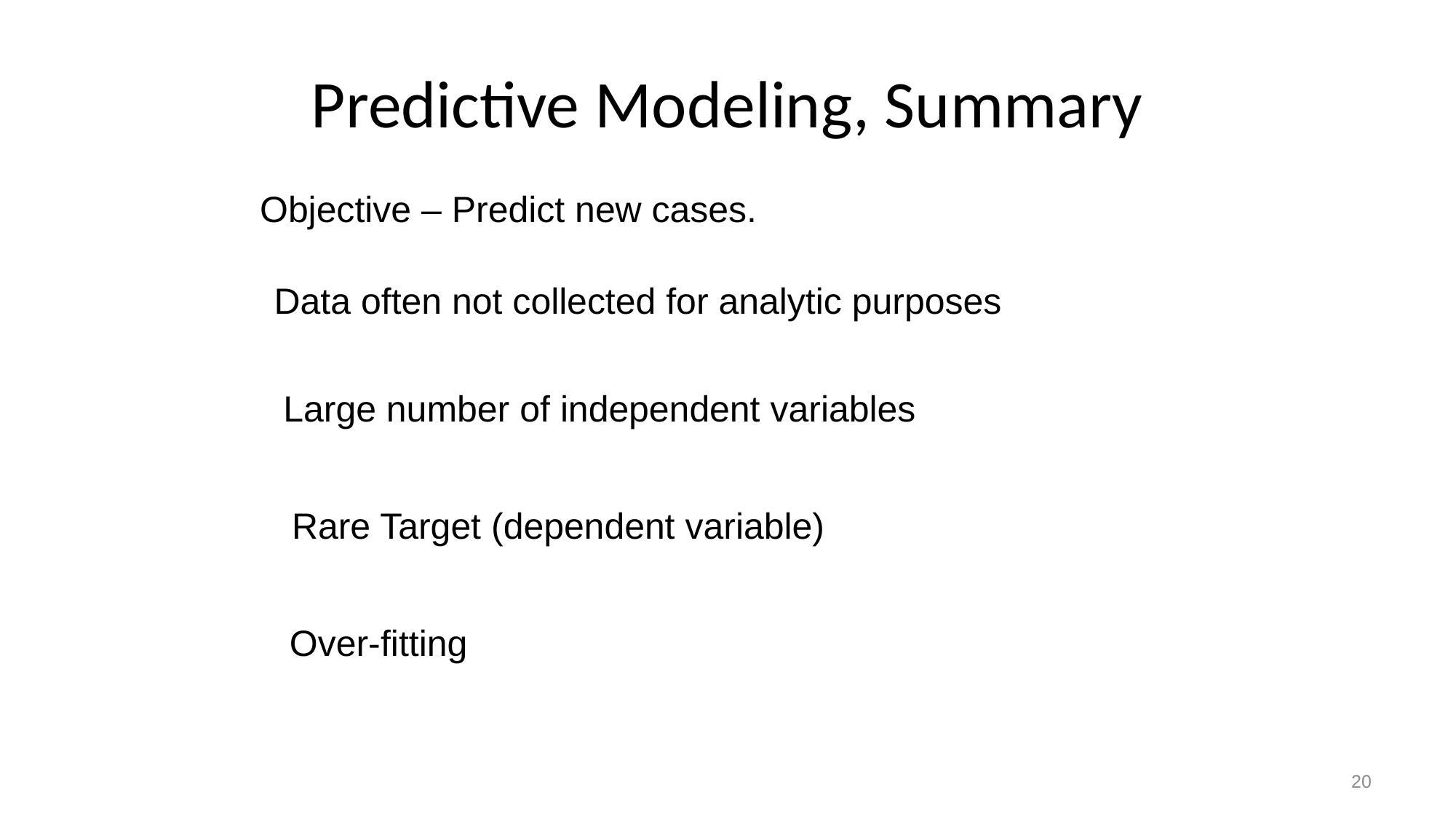

# Predictive Modeling, Summary
Objective – Predict new cases.
Data often not collected for analytic purposes
Large number of independent variables
Rare Target (dependent variable)
Over-fitting
20